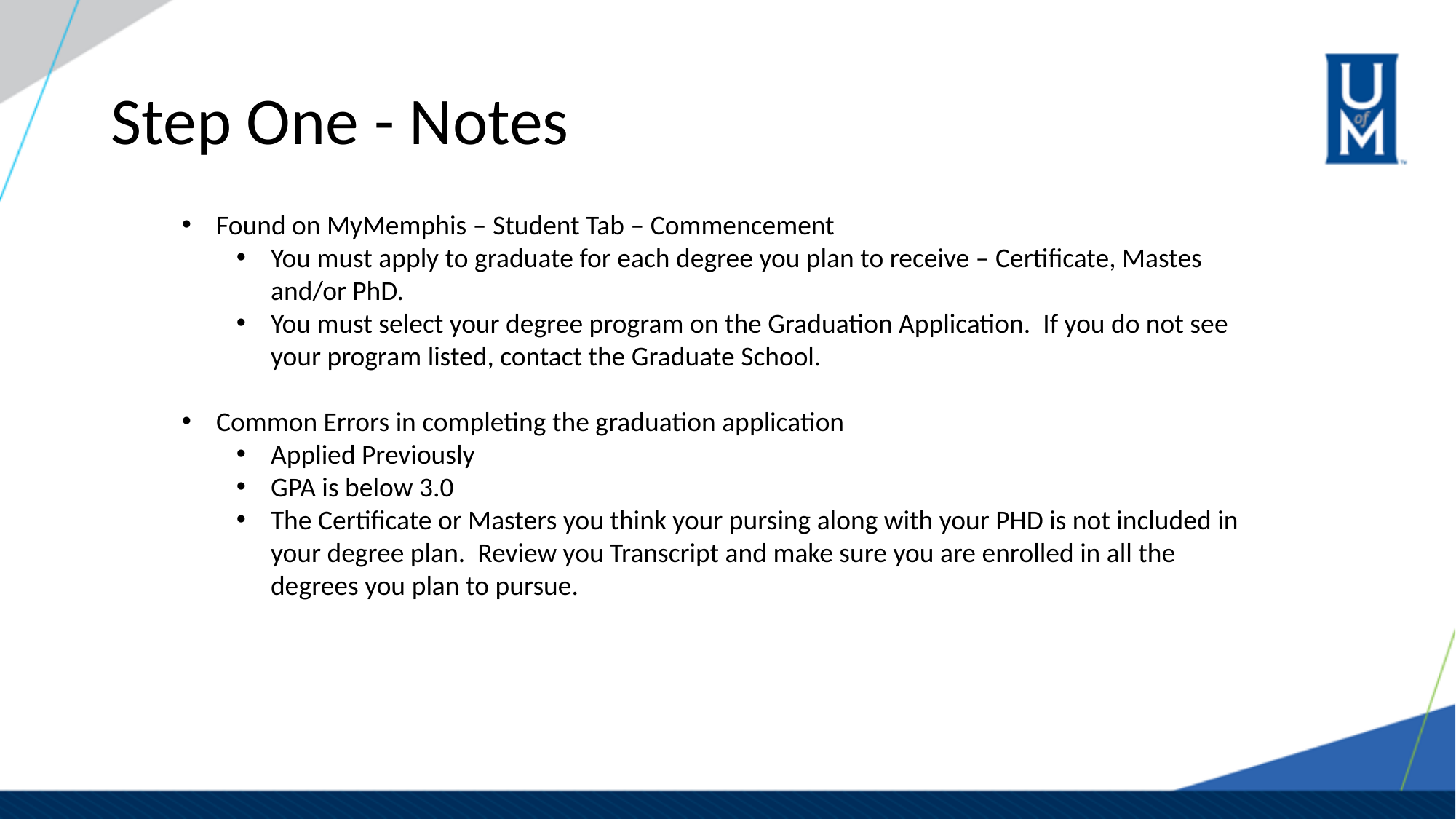

# Step One - Notes
Found on MyMemphis – Student Tab – Commencement
You must apply to graduate for each degree you plan to receive – Certificate, Mastes and/or PhD.
You must select your degree program on the Graduation Application.  If you do not see your program listed, contact the Graduate School.

Common Errors in completing the graduation application
Applied Previously
GPA is below 3.0
The Certificate or Masters you think your pursing along with your PHD is not included in your degree plan.  Review you Transcript and make sure you are enrolled in all the degrees you plan to pursue.